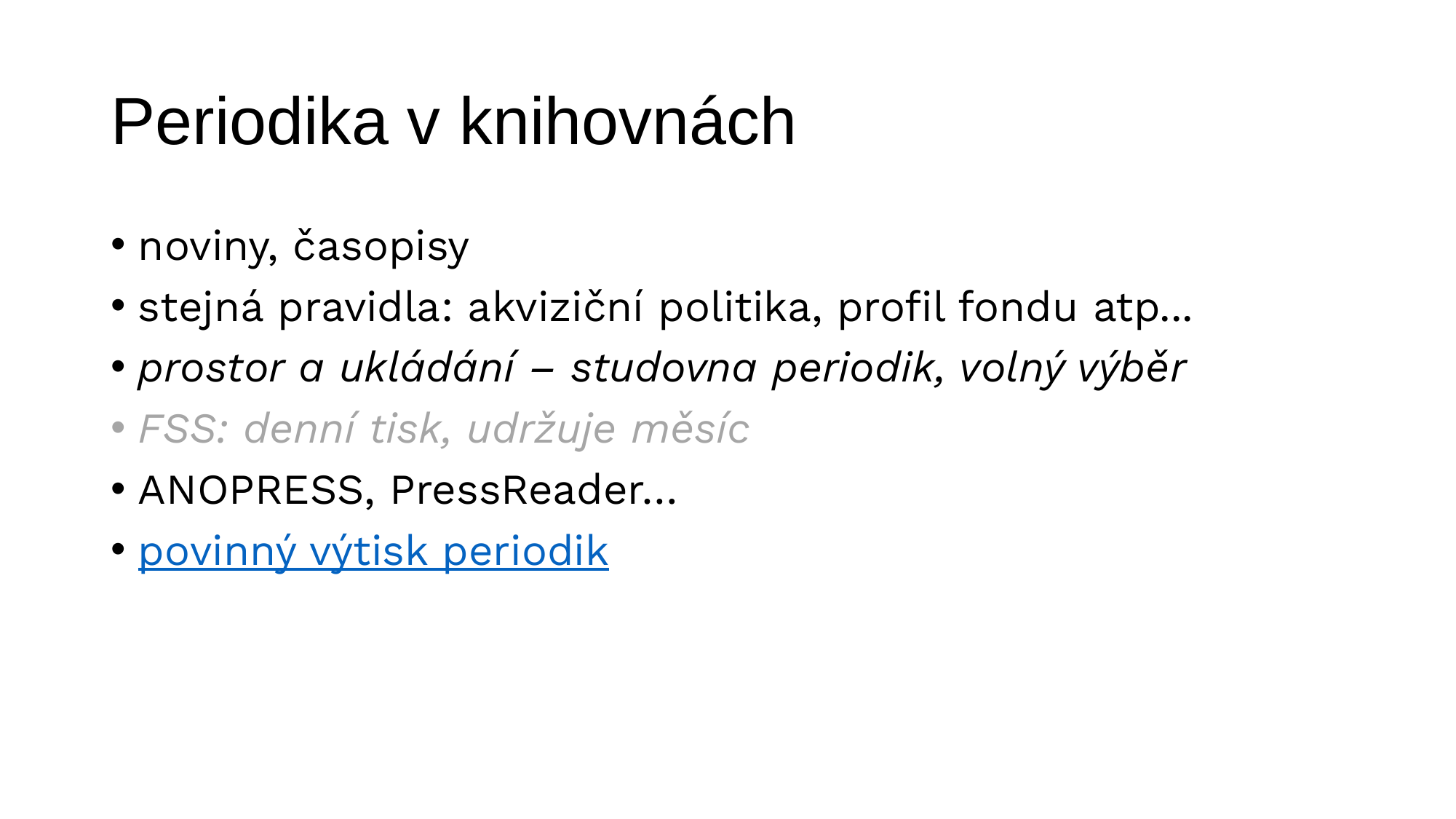

# Periodika v knihovnách
noviny, časopisy
stejná pravidla: akviziční politika, profil fondu atp...
prostor a ukládání – studovna periodik, volný výběr
FSS: denní tisk, udržuje měsíc
ANOPRESS, PressReader…
povinný výtisk periodik